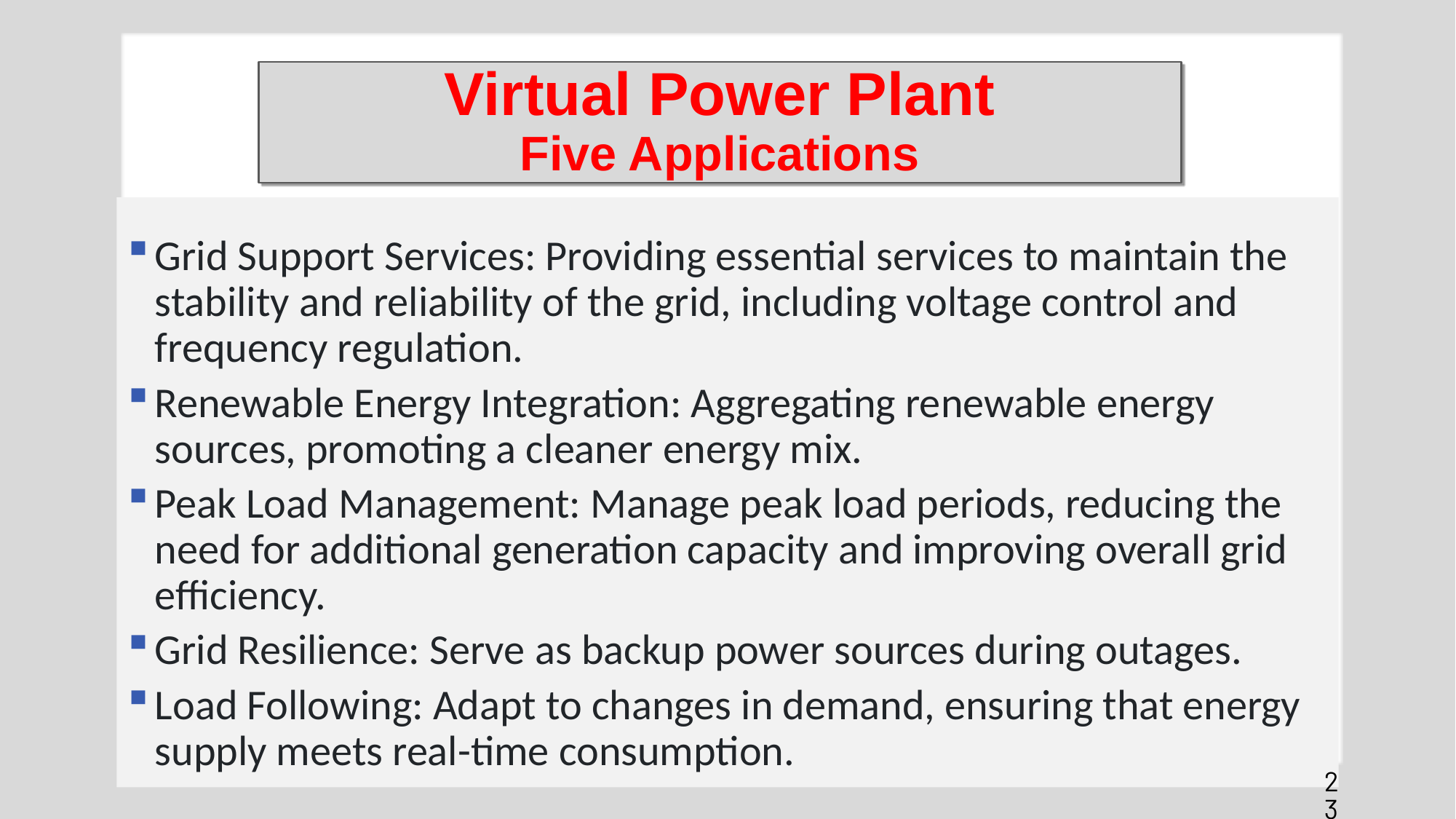

# Virtual Power Plant Five Applications

Grid Support Services: Providing essential services to maintain the stability and reliability of the grid, including voltage control and frequency regulation.
Renewable Energy Integration: Aggregating renewable energy sources, promoting a cleaner energy mix.
Peak Load Management: Manage peak load periods, reducing the need for additional generation capacity and improving overall grid efficiency.
Grid Resilience: Serve as backup power sources during outages.
Load Following: Adapt to changes in demand, ensuring that energy supply meets real-time consumption.
23